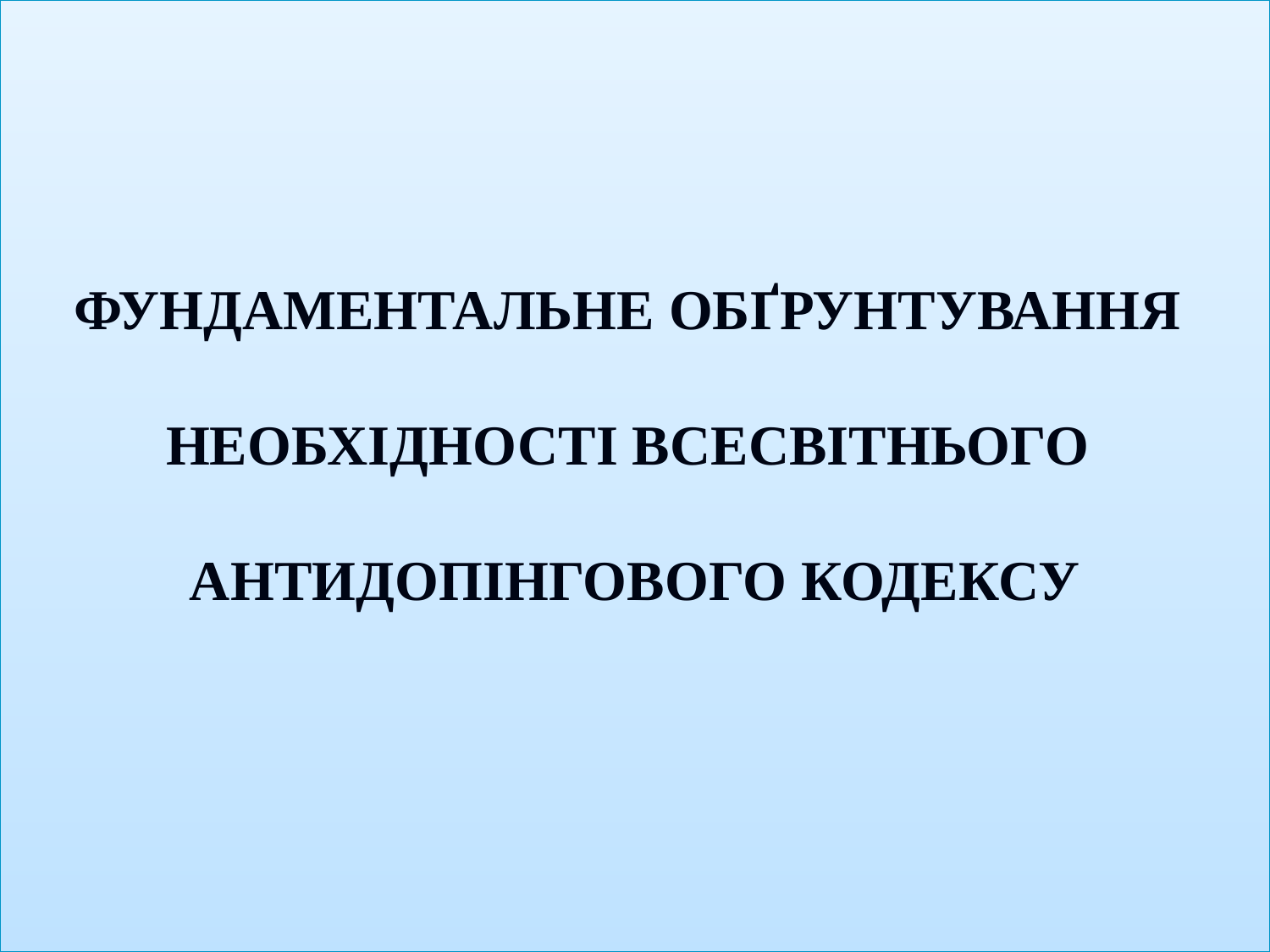

# ФУНДАМЕНТАЛЬНЕ ОБҐРУНТУВАННЯ НЕОБХІДНОСТІ ВСЕСВІТНЬОГО АНТИДОПІНГОВОГО КОДЕКСУ